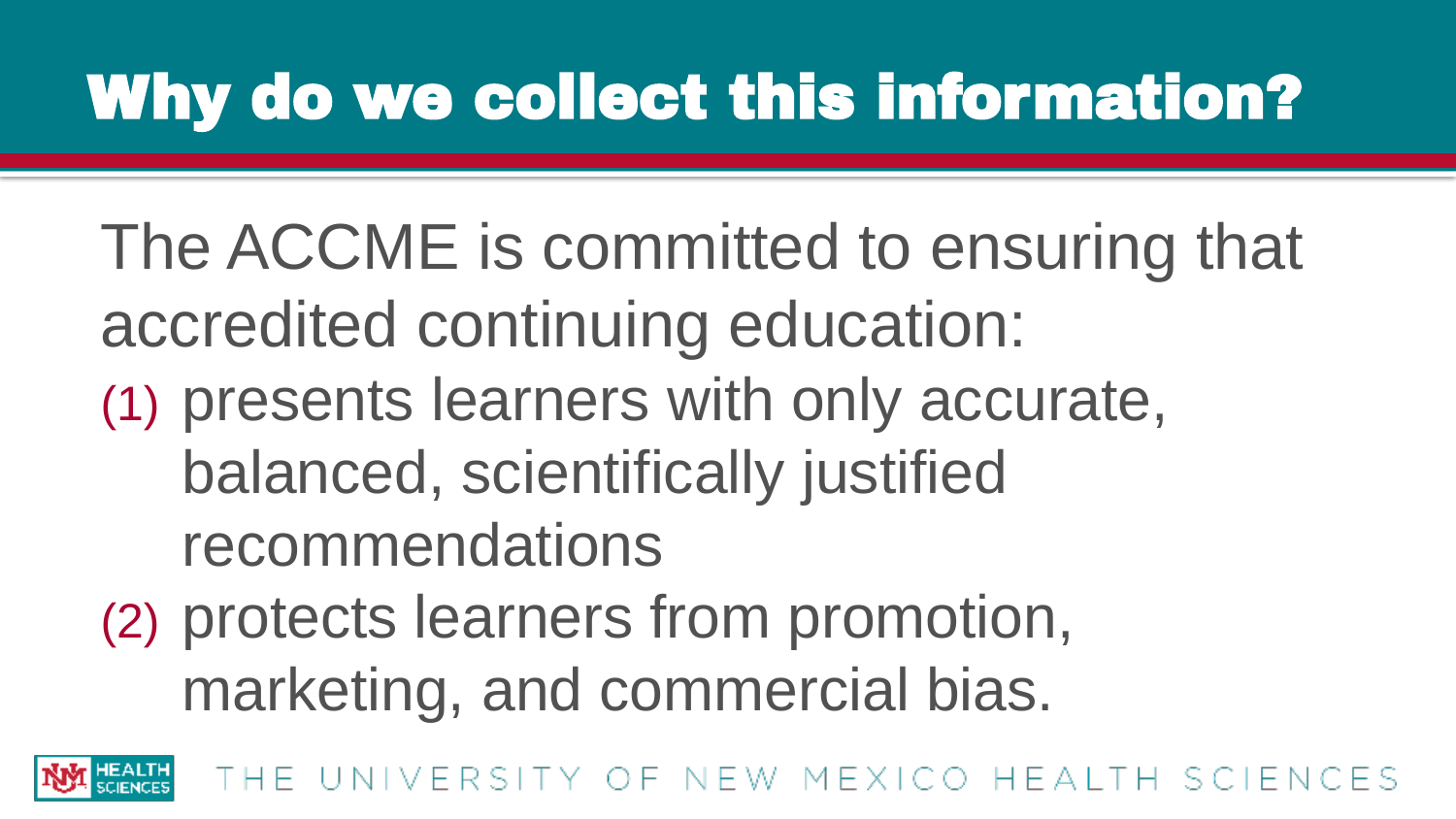

# Why do we collect this information?
The ACCME is committed to ensuring that accredited continuing education:
presents learners with only accurate, balanced, scientifically justified recommendations
protects learners from promotion, marketing, and commercial bias.